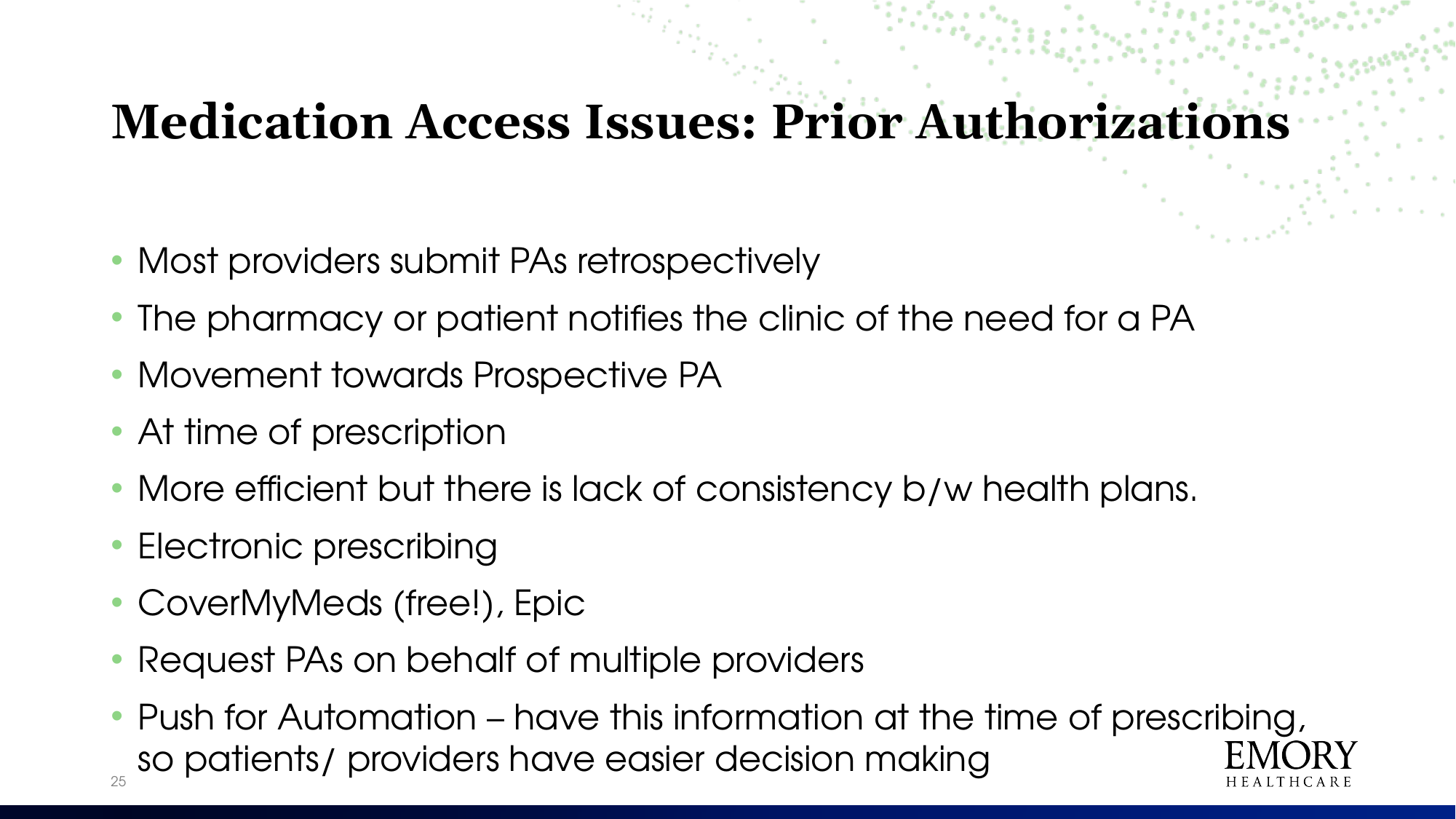

# Medication Access Issues: Prior Authorizations
Most providers submit PAs retrospectively
The pharmacy or patient notifies the clinic of the need for a PA
Movement towards Prospective PA
At time of prescription
More efficient but there is lack of consistency b/w health plans.
Electronic prescribing
CoverMyMeds (free!), Epic
Request PAs on behalf of multiple providers
Push for Automation – have this information at the time of prescribing, so patients/ providers have easier decision making